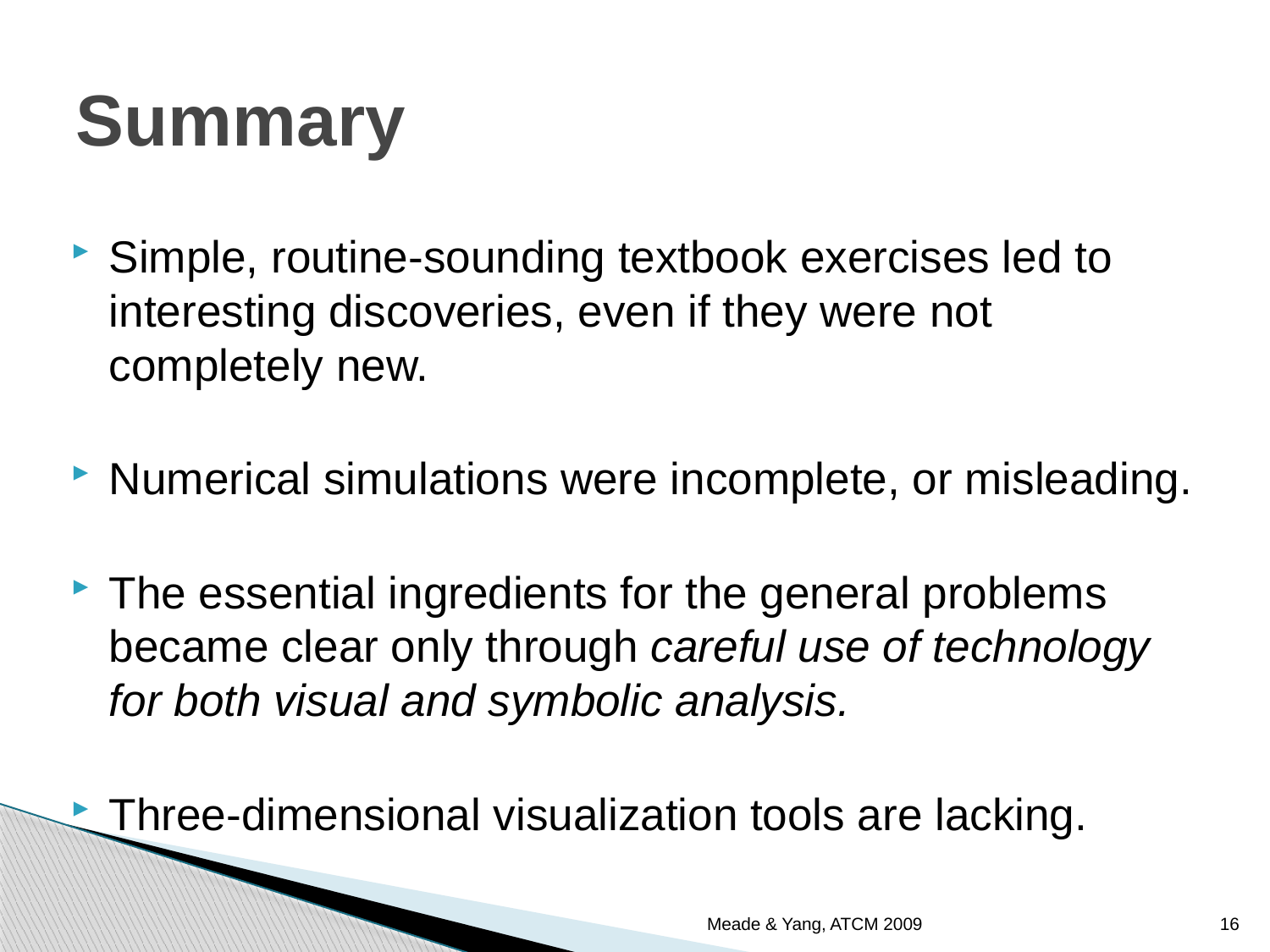

# Summary
Simple, routine-sounding textbook exercises led to interesting discoveries, even if they were not completely new.
Numerical simulations were incomplete, or misleading.
The essential ingredients for the general problems became clear only through careful use of technology for both visual and symbolic analysis.
Three-dimensional visualization tools are lacking.

Meade & Yang, ATCM 2009
16